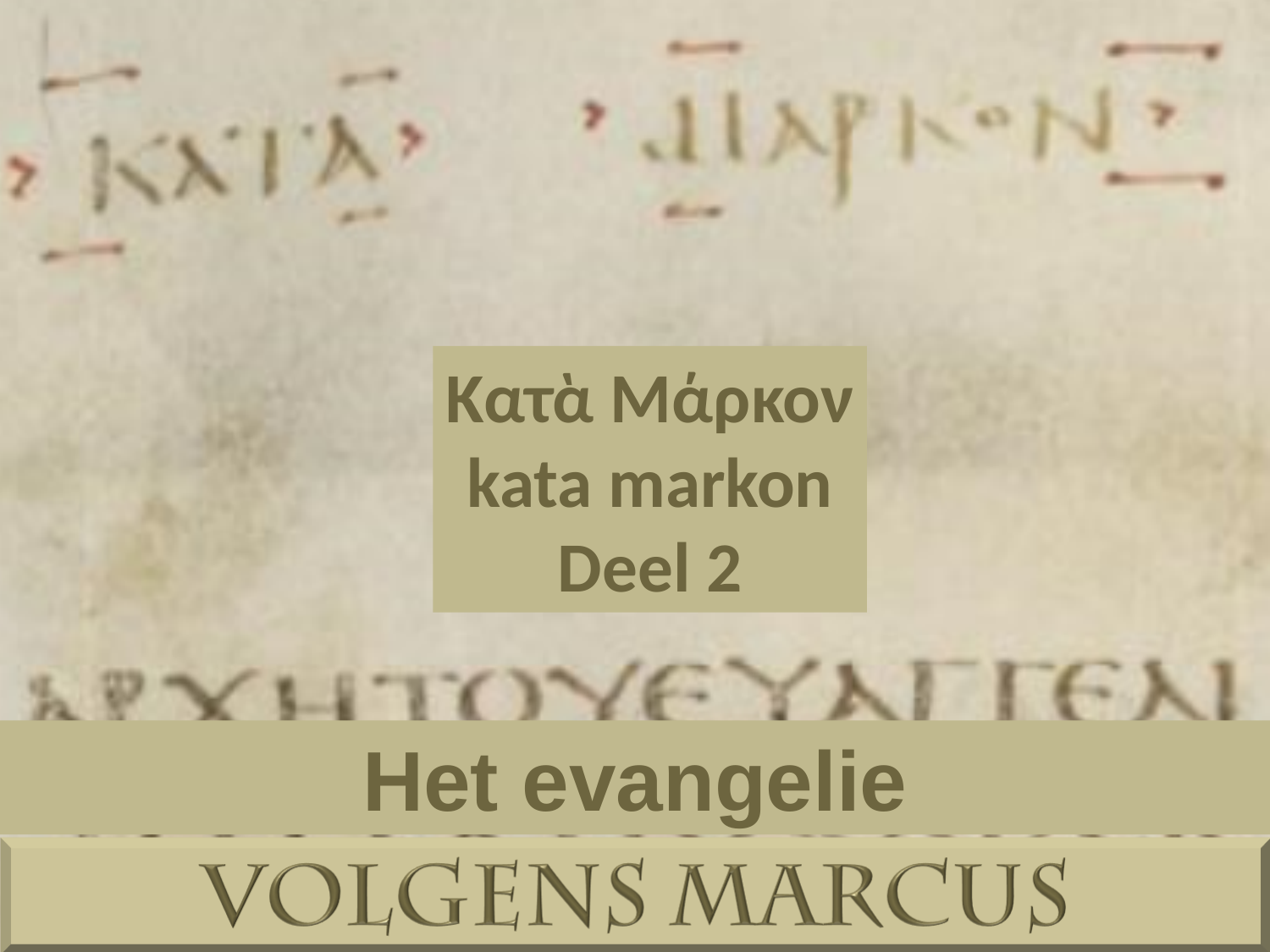

Κατὰ Μάρκον
kata markon
Deel 2
Het evangelie